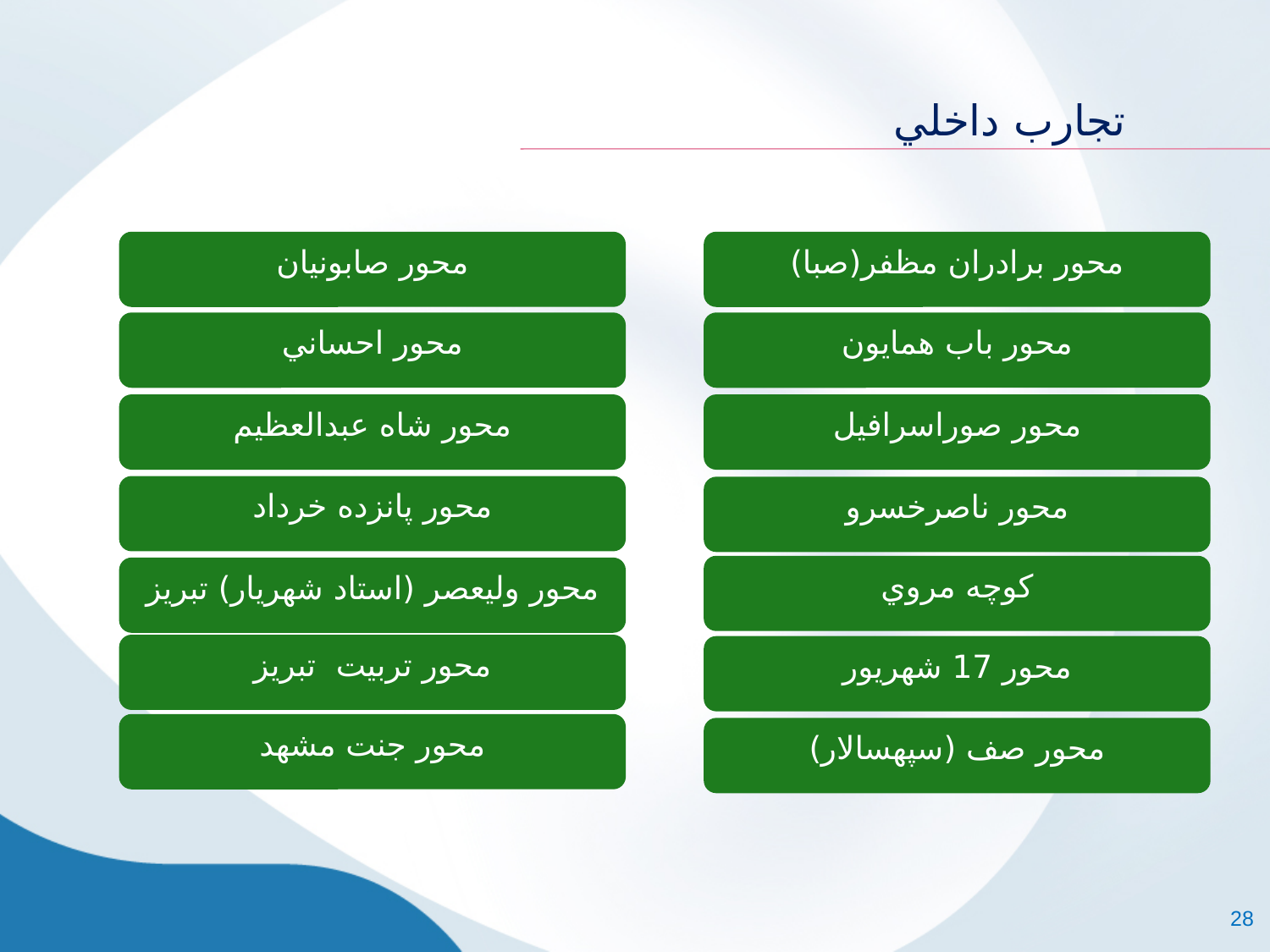

#
          تجارب داخلي
محور صابونيان
محور برادران مظفر(صبا)
محور احساني
محور باب همايون
محور شاه عبدالعظيم
محور صوراسرافيل
محور پانزده خرداد
محور ناصرخسرو
كوچه مروي
محور وليعصر (استاد شهريار) تبریز
محور تربيت  تبریز
محور 17 شهريور
محور جنت مشهد
محور صف (سپهسالار)
28